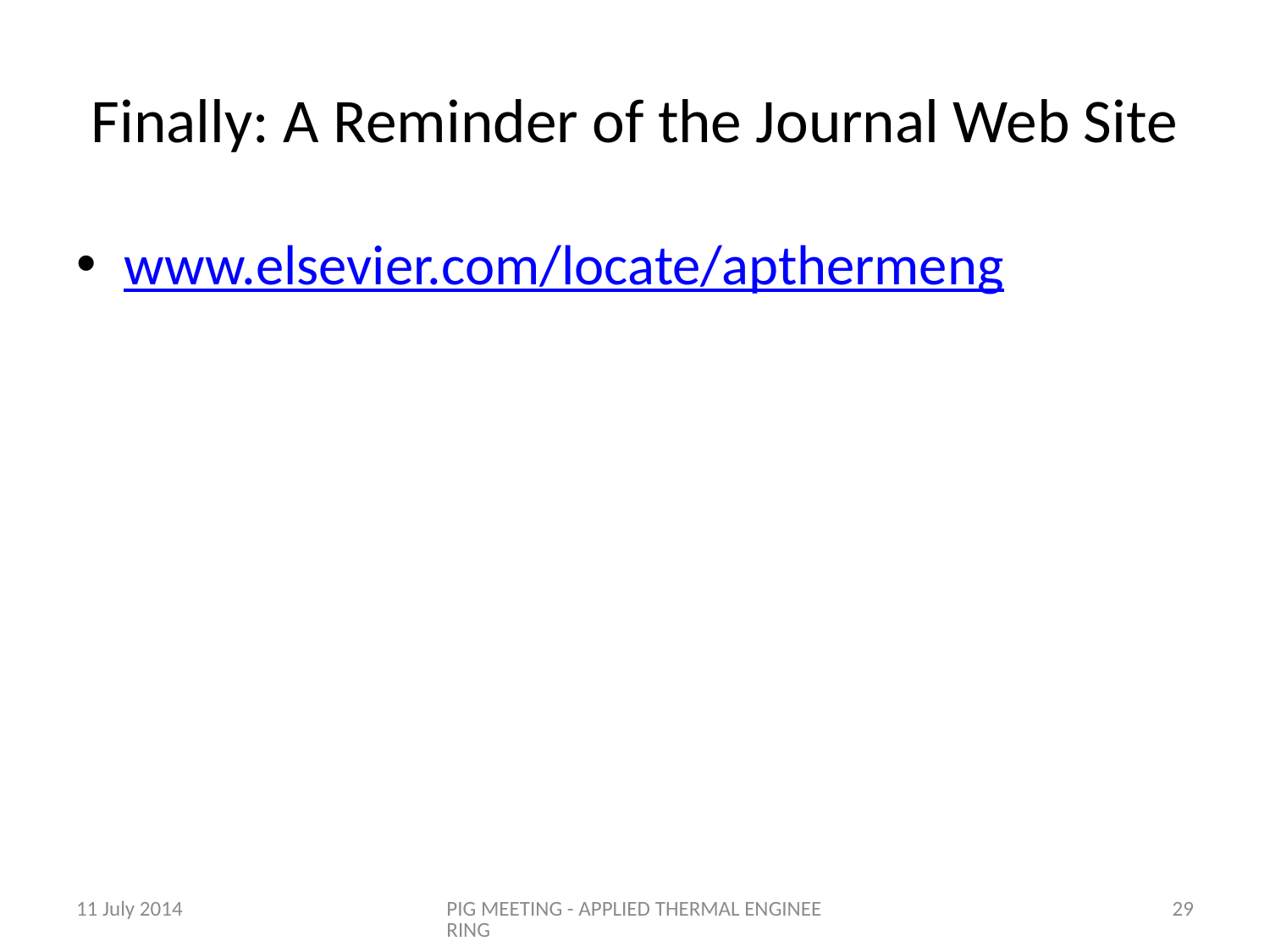

# Finally: A Reminder of the Journal Web Site
www.elsevier.com/locate/apthermeng

11 July 2014
PIG MEETING - APPLIED THERMAL ENGINEERING
29